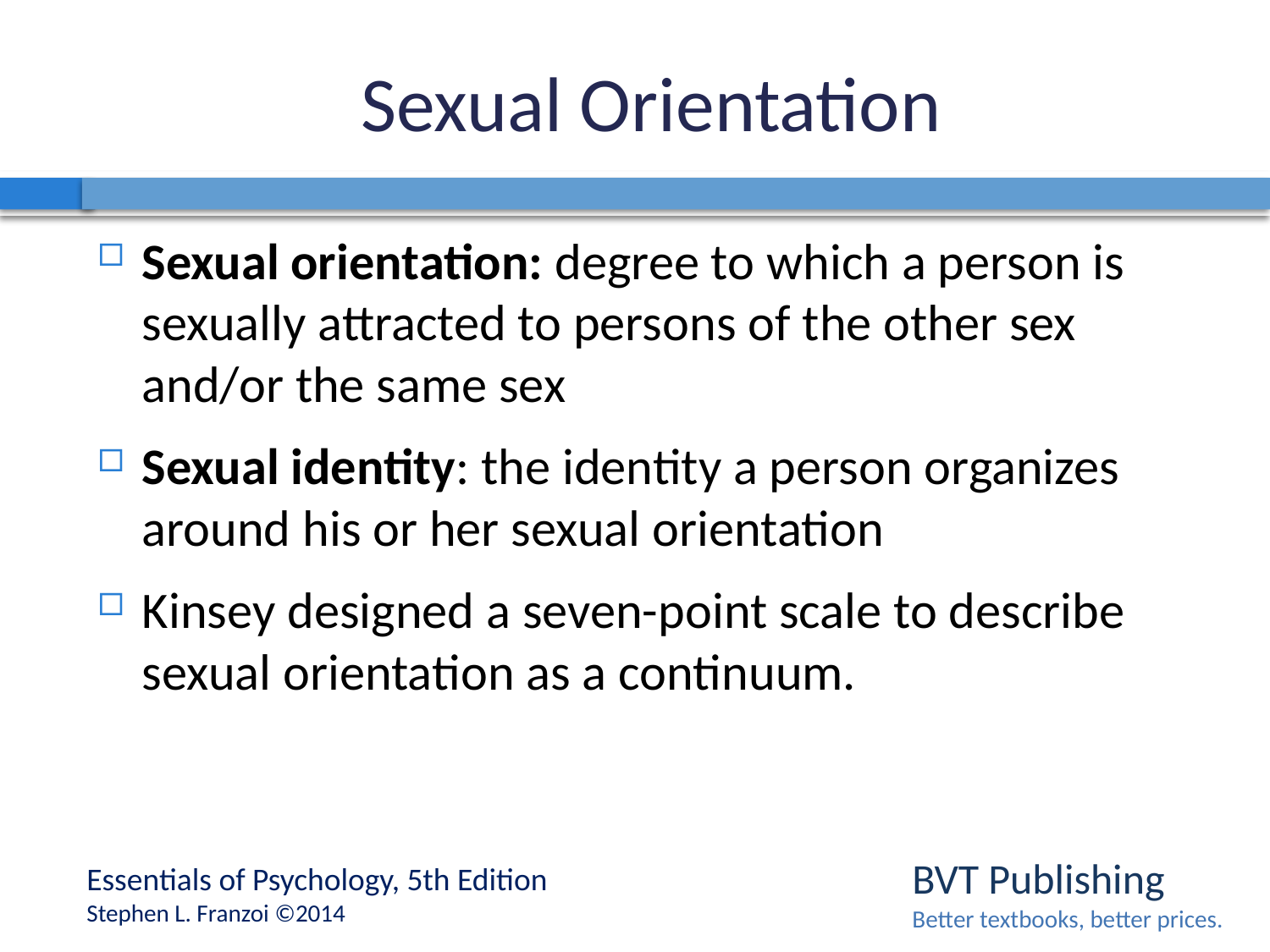

# Sexual Orientation
Sexual orientation: degree to which a person is sexually attracted to persons of the other sex and/or the same sex
Sexual identity: the identity a person organizes around his or her sexual orientation
Kinsey designed a seven-point scale to describe sexual orientation as a continuum.